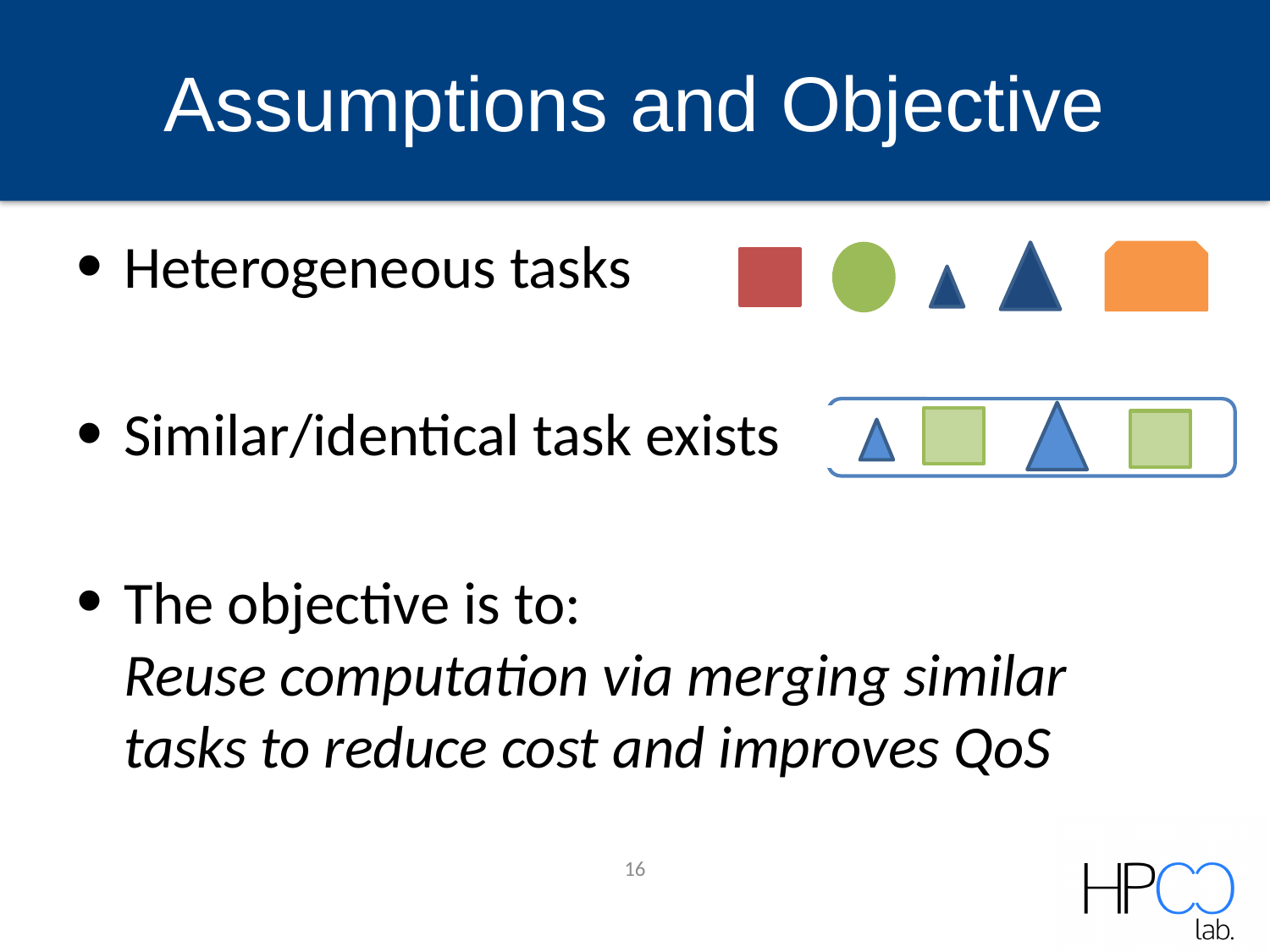

# Assumptions and Objective
Heterogeneous tasks

Similar/identical task exists

The objective is to:
Reuse computation via merging similar tasks to reduce cost and improves QoS

16